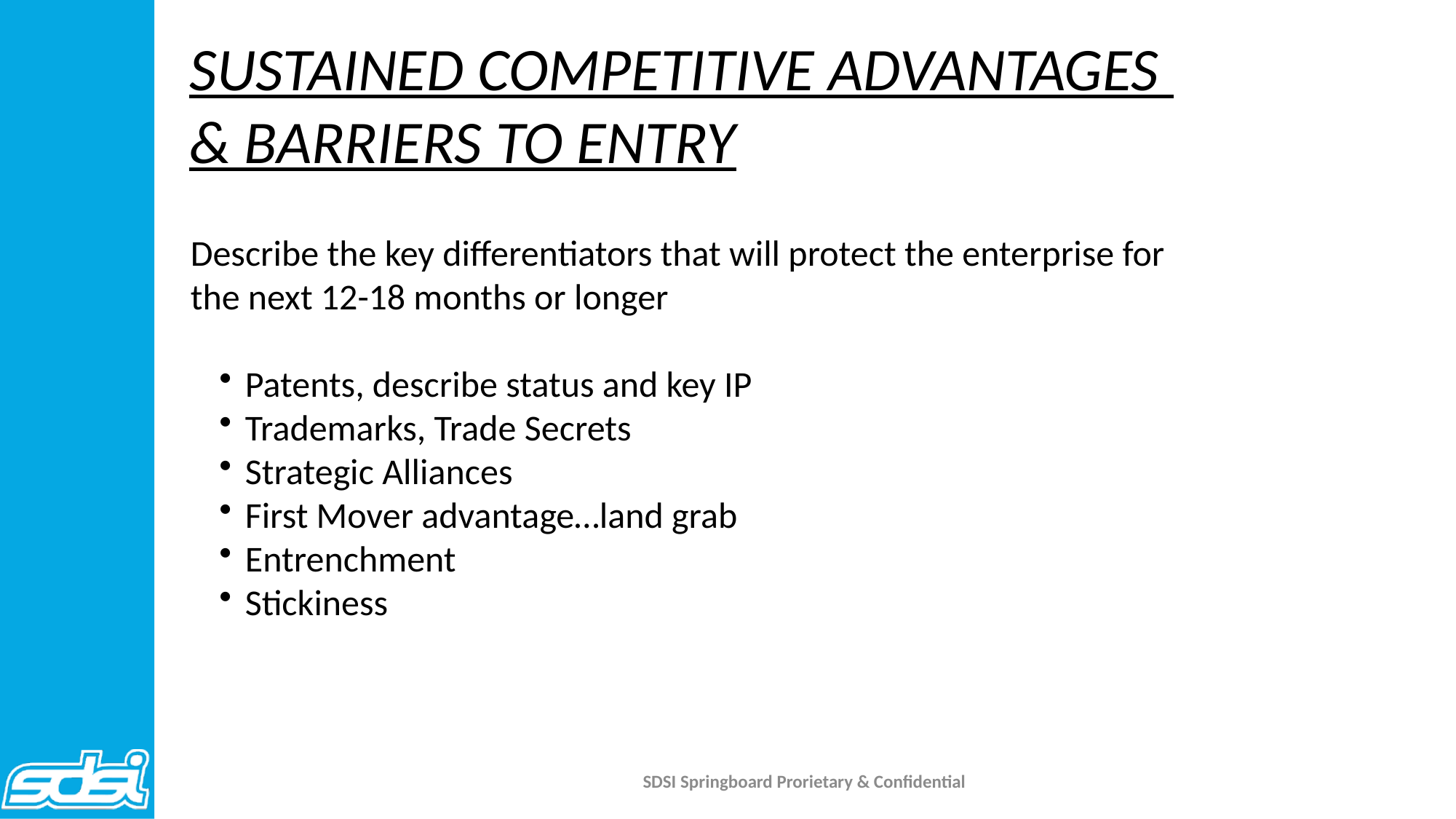

SUSTAINED COMPETITIVE ADVANTAGES
& BARRIERS TO ENTRY
Describe the key differentiators that will protect the enterprise for
the next 12-18 months or longer

Patents, describe status and key IP
Trademarks, Trade Secrets
Strategic Alliances
First Mover advantage…land grab
Entrenchment
Stickiness
SDSI Springboard Prorietary & Confidential